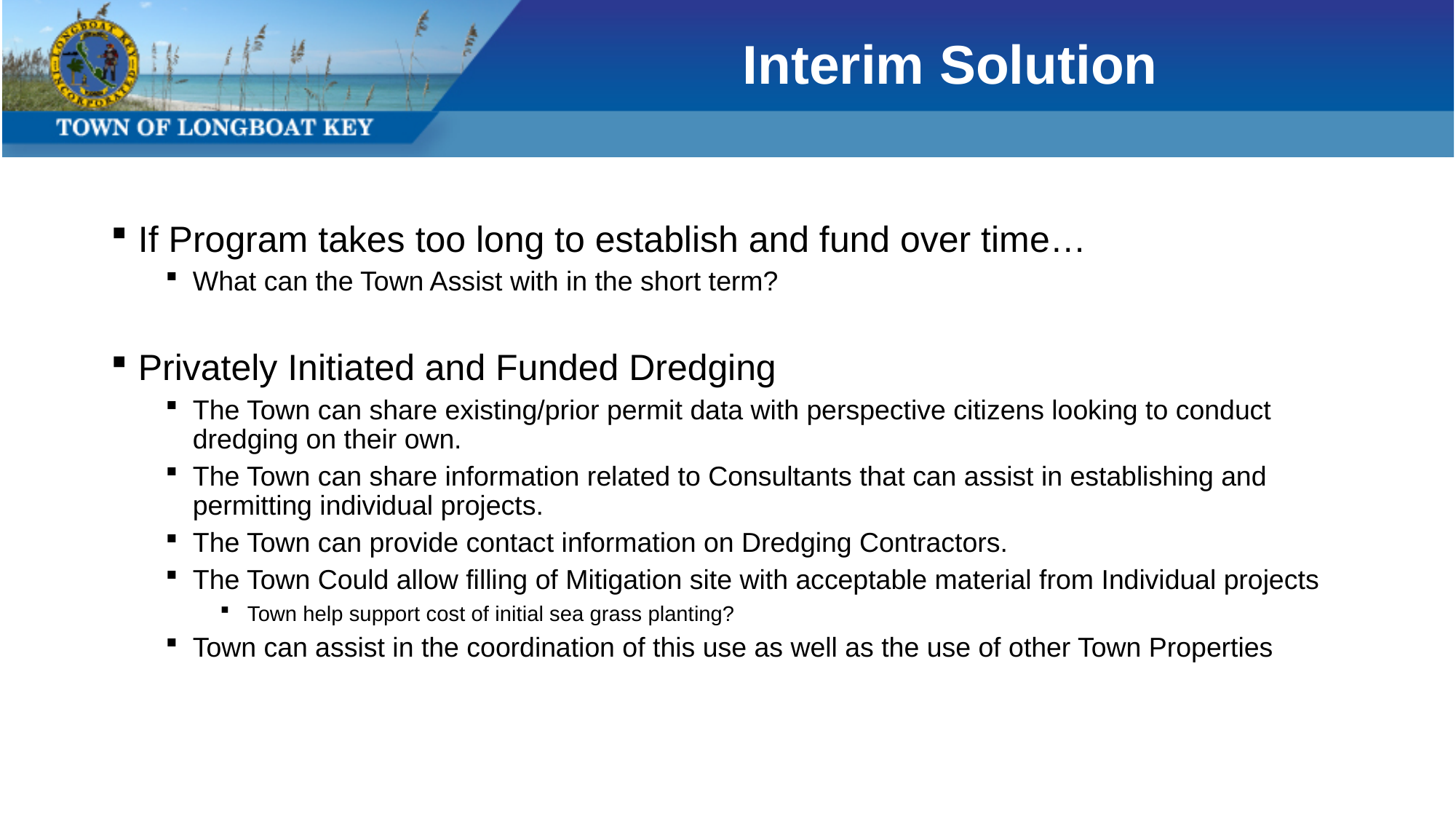

# Interim Solution
If Program takes too long to establish and fund over time…
What can the Town Assist with in the short term?

Privately Initiated and Funded Dredging
The Town can share existing/prior permit data with perspective citizens looking to conduct dredging on their own.
The Town can share information related to Consultants that can assist in establishing and permitting individual projects.
The Town can provide contact information on Dredging Contractors.
The Town Could allow filling of Mitigation site with acceptable material from Individual projects
Town help support cost of initial sea grass planting?
Town can assist in the coordination of this use as well as the use of other Town Properties